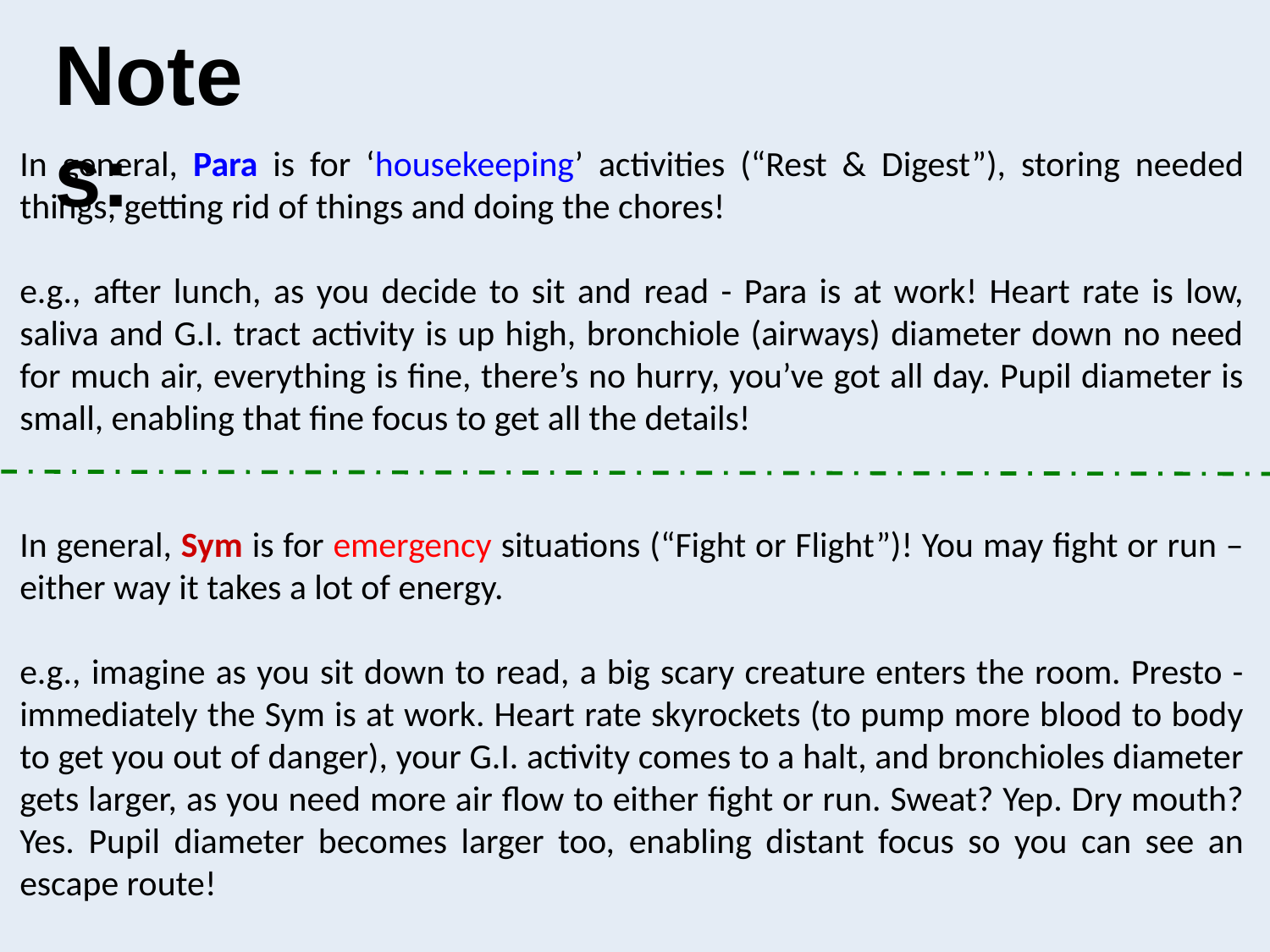

Notes:
In general, Para is for ‘housekeeping’ activities (“Rest & Digest”), storing needed things, getting rid of things and doing the chores!

e.g., after lunch, as you decide to sit and read - Para is at work! Heart rate is low, saliva and G.I. tract activity is up high, bronchiole (airways) diameter down no need for much air, everything is fine, there’s no hurry, you’ve got all day. Pupil diameter is small, enabling that fine focus to get all the details!

In general, Sym is for emergency situations (“Fight or Flight”)! You may fight or run – either way it takes a lot of energy.

e.g., imagine as you sit down to read, a big scary creature enters the room. Presto - immediately the Sym is at work. Heart rate skyrockets (to pump more blood to body to get you out of danger), your G.I. activity comes to a halt, and bronchioles diameter gets larger, as you need more air flow to either fight or run. Sweat? Yep. Dry mouth? Yes. Pupil diameter becomes larger too, enabling distant focus so you can see an escape route!